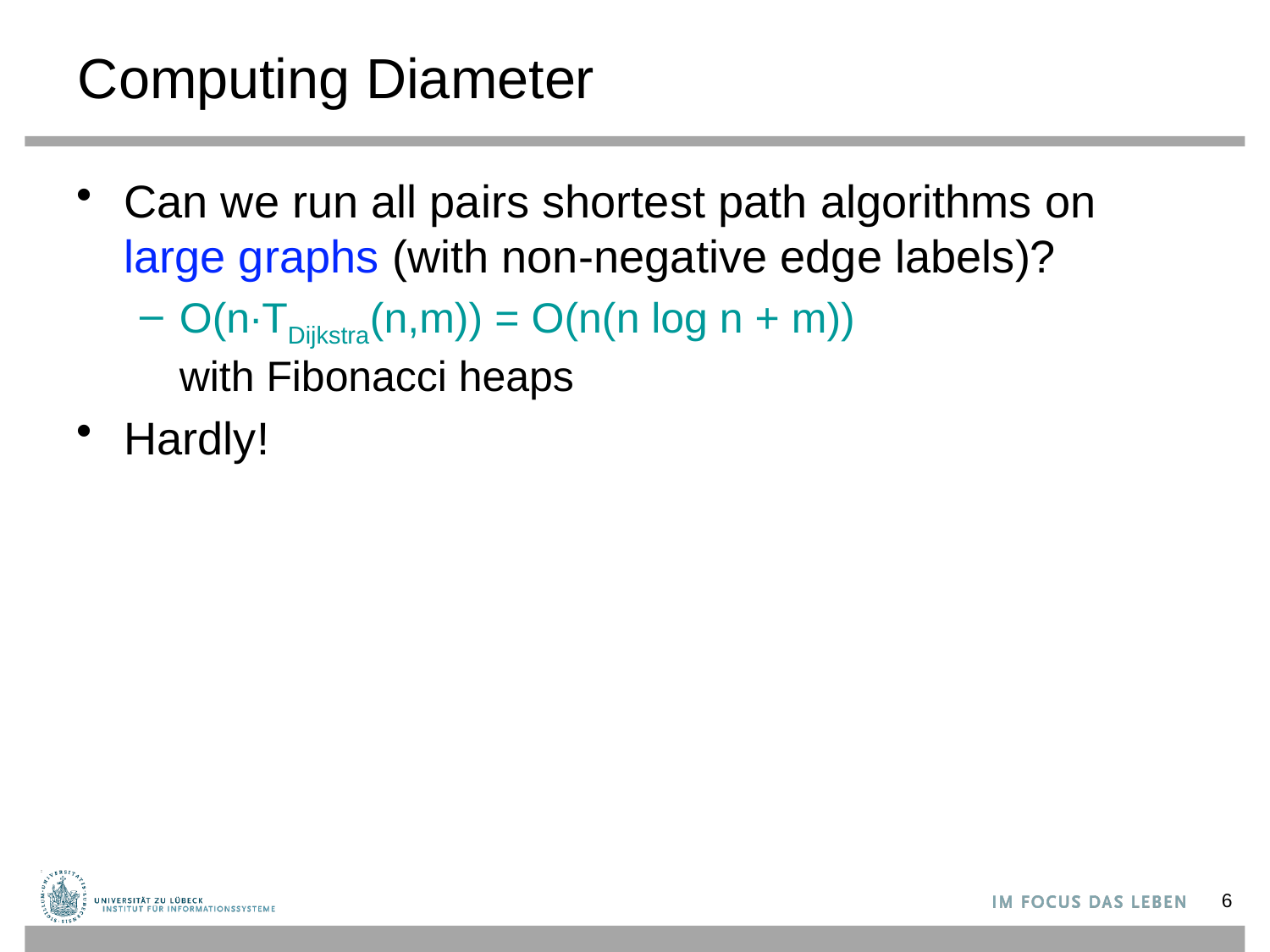

# Computing Diameter
Can we run all pairs shortest path algorithms on large graphs (with non-negative edge labels)?
O(n∙TDijkstra(n,m)) = O(n(n log n + m))
with Fibonacci heaps
Hardly!
6